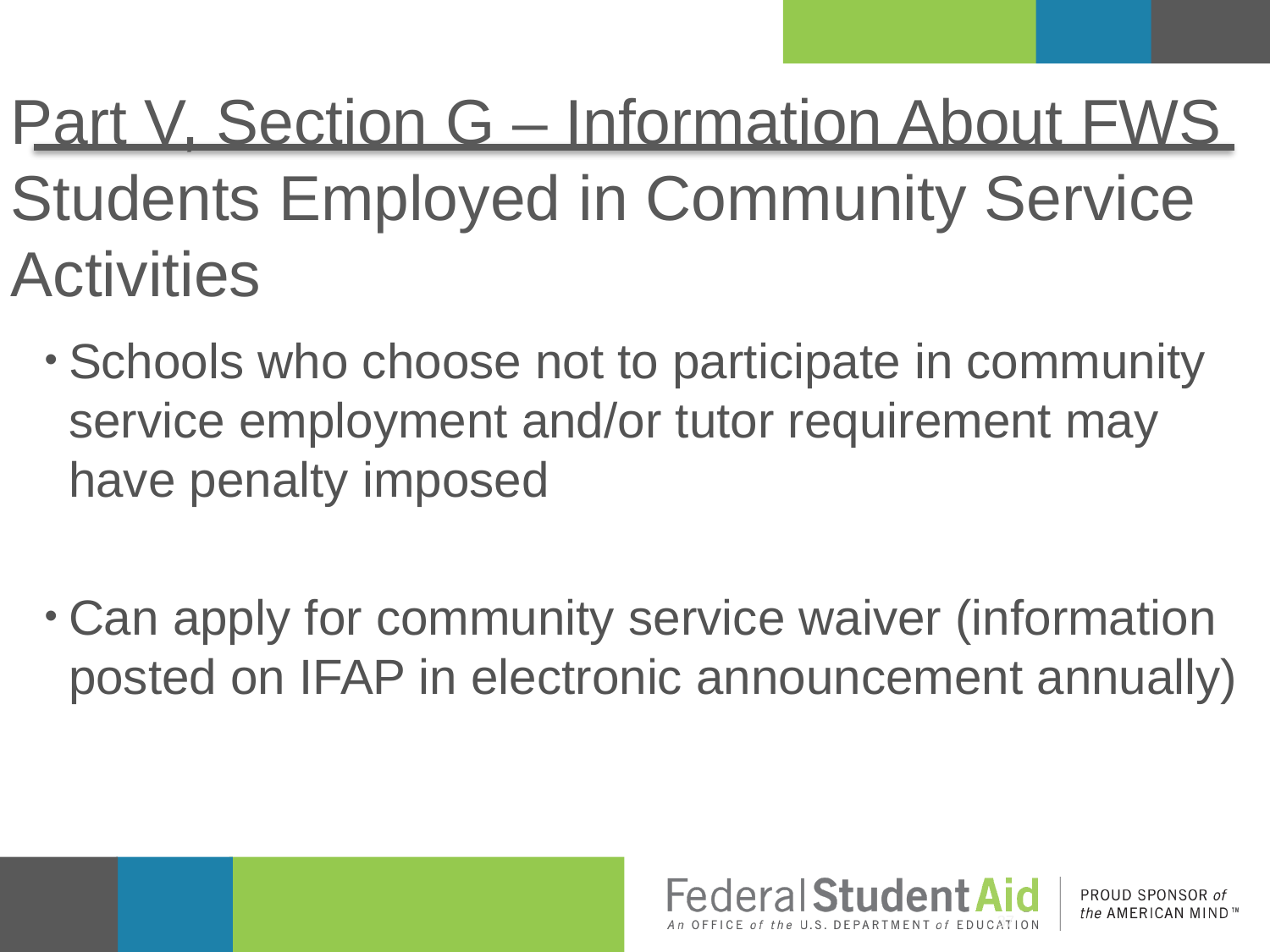

# Part V, Section G – Information About FWS Students Employed in Community Service Activities

Schools who choose not to participate in community service employment and/or tutor requirement may have penalty imposed

Can apply for community service waiver (information posted on IFAP in electronic announcement annually)
37